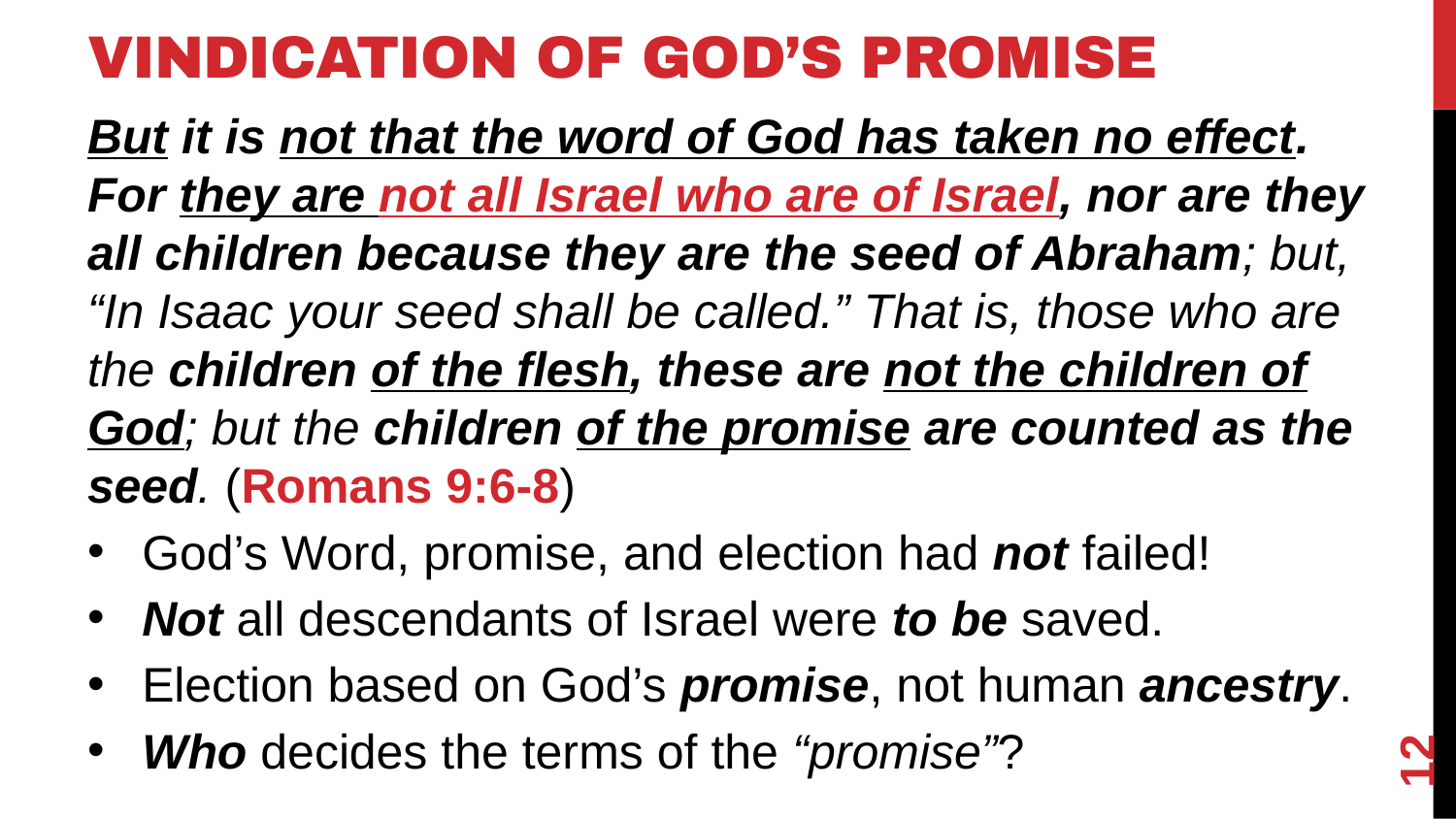

# Vindication of God’s Promise
But it is not that the word of God has taken no effect. For they are not all Israel who are of Israel, nor are they all children because they are the seed of Abraham; but, “In Isaac your seed shall be called.” That is, those who are the children of the flesh, these are not the children of God; but the children of the promise are counted as the seed. (Romans 9:6-8)
God’s Word, promise, and election had not failed!
Not all descendants of Israel were to be saved.
Election based on God’s promise, not human ancestry.
Who decides the terms of the “promise”?
12